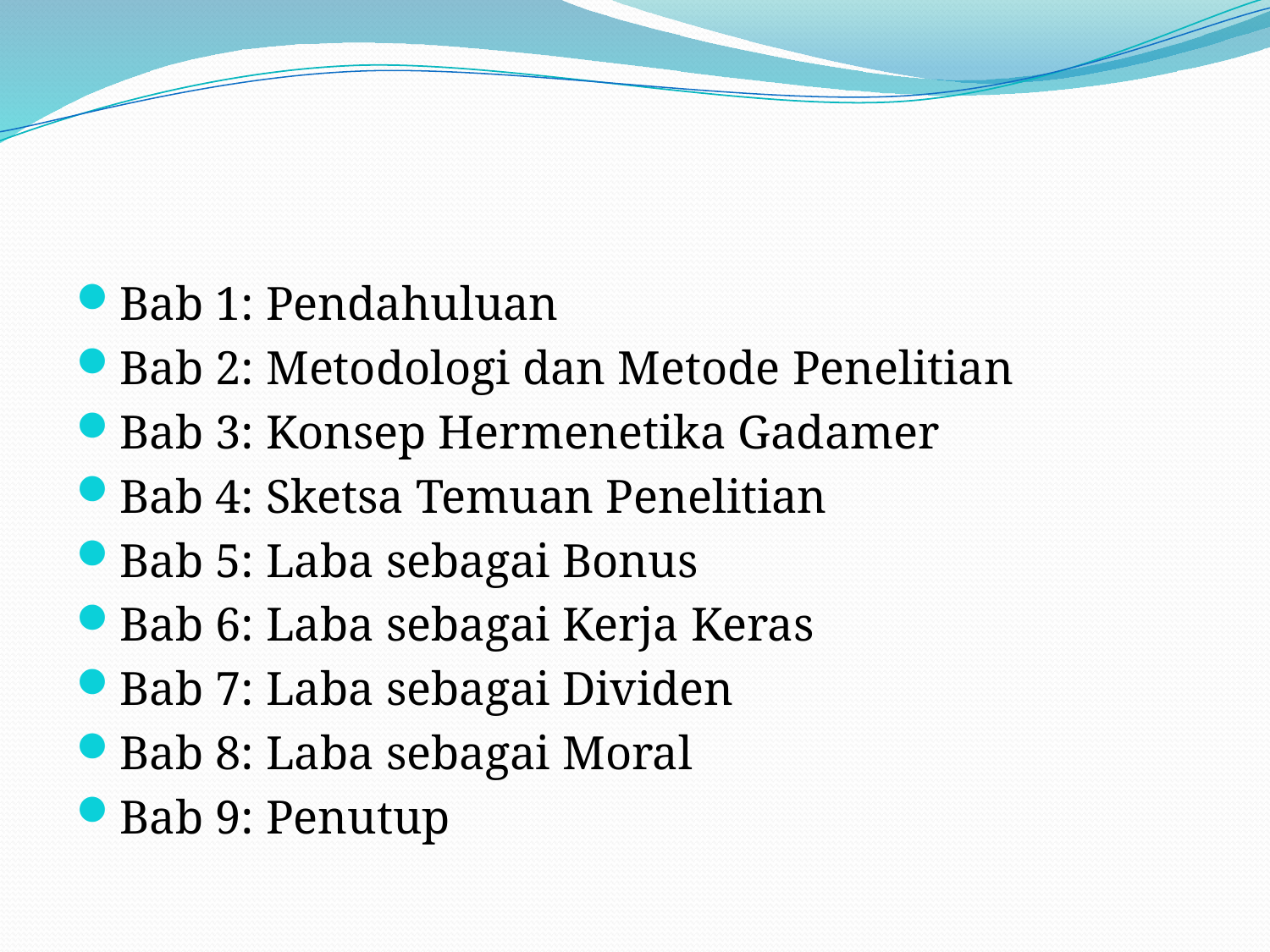

#
Bab 1: Pendahuluan
Bab 2: Metodologi dan Metode Penelitian
Bab 3: Konsep Hermenetika Gadamer
Bab 4: Sketsa Temuan Penelitian
Bab 5: Laba sebagai Bonus
Bab 6: Laba sebagai Kerja Keras
Bab 7: Laba sebagai Dividen
Bab 8: Laba sebagai Moral
Bab 9: Penutup